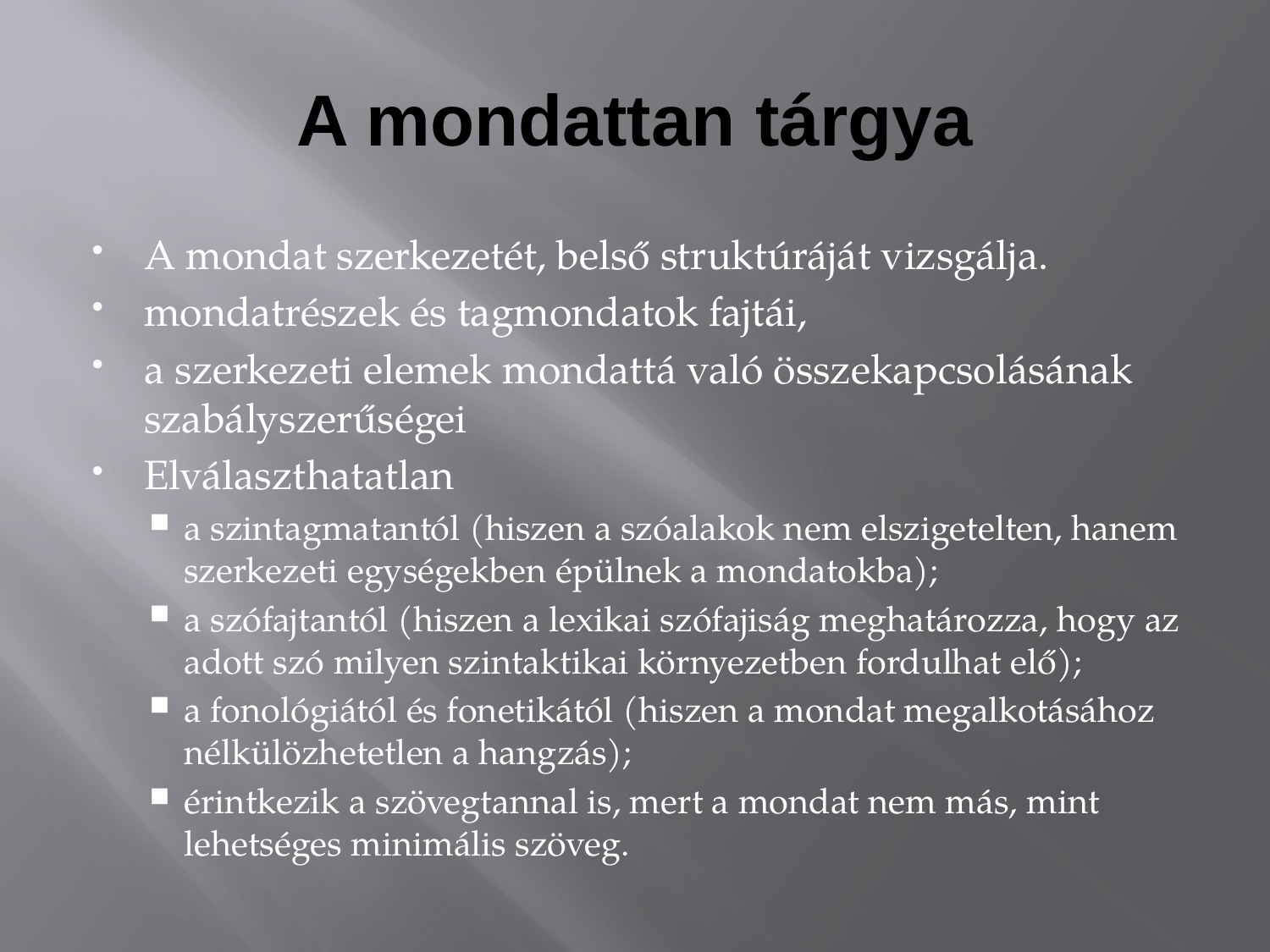

# A mondattan tárgya
A mondat szerkezetét, belső struktúráját vizsgálja.
mondatrészek és tagmondatok fajtái,
a szerkezeti elemek mondattá való összekapcsolásának szabályszerűségei
Elválaszthatatlan
a szintagmatantól (hiszen a szóalakok nem elszigetelten, hanem szerkezeti egységekben épülnek a mondatokba);
a szófajtantól (hiszen a lexikai szófajiság meghatározza, hogy az adott szó milyen szintaktikai környezetben fordulhat elő);
a fonológiától és fonetikától (hiszen a mondat megalkotásához nélkülözhetetlen a hangzás);
érintkezik a szövegtannal is, mert a mondat nem más, mint lehetséges minimális szöveg.